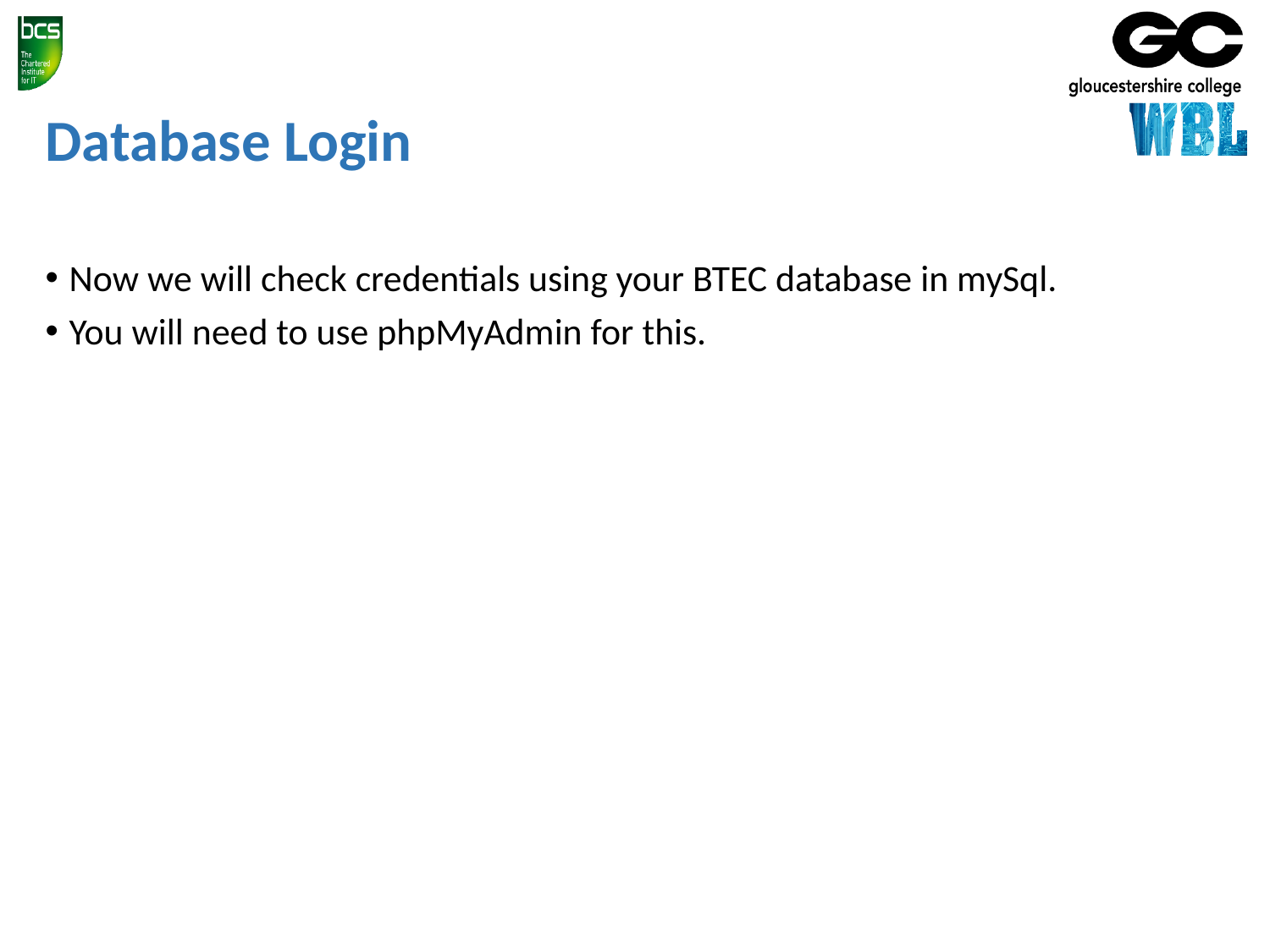

# Database Login
Now we will check credentials using your BTEC database in mySql.
You will need to use phpMyAdmin for this.